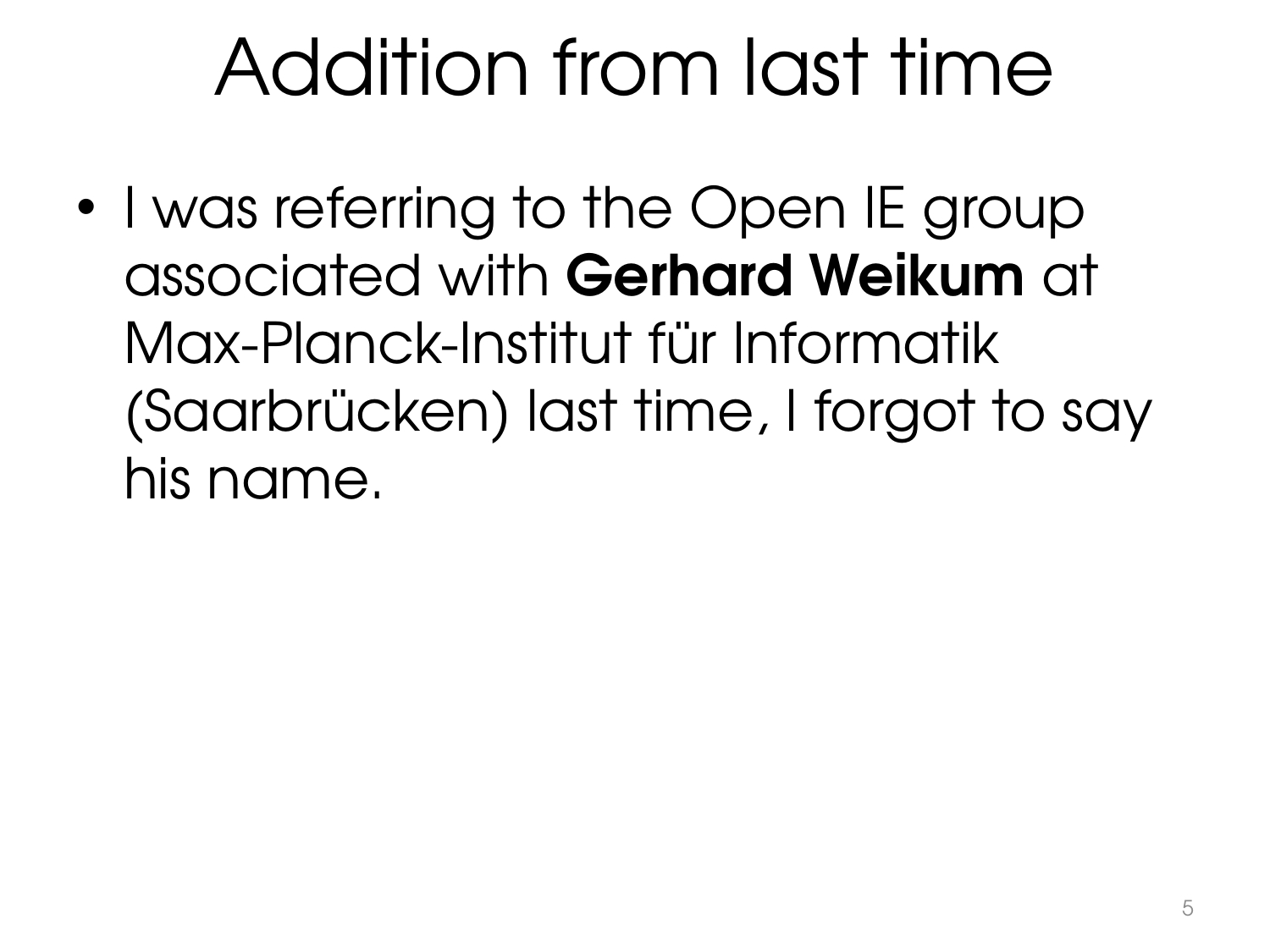

# Addition from last time
I was referring to the Open IE group associated with Gerhard Weikum at Max-Planck-Institut für Informatik (Saarbrücken) last time, I forgot to say his name.
5